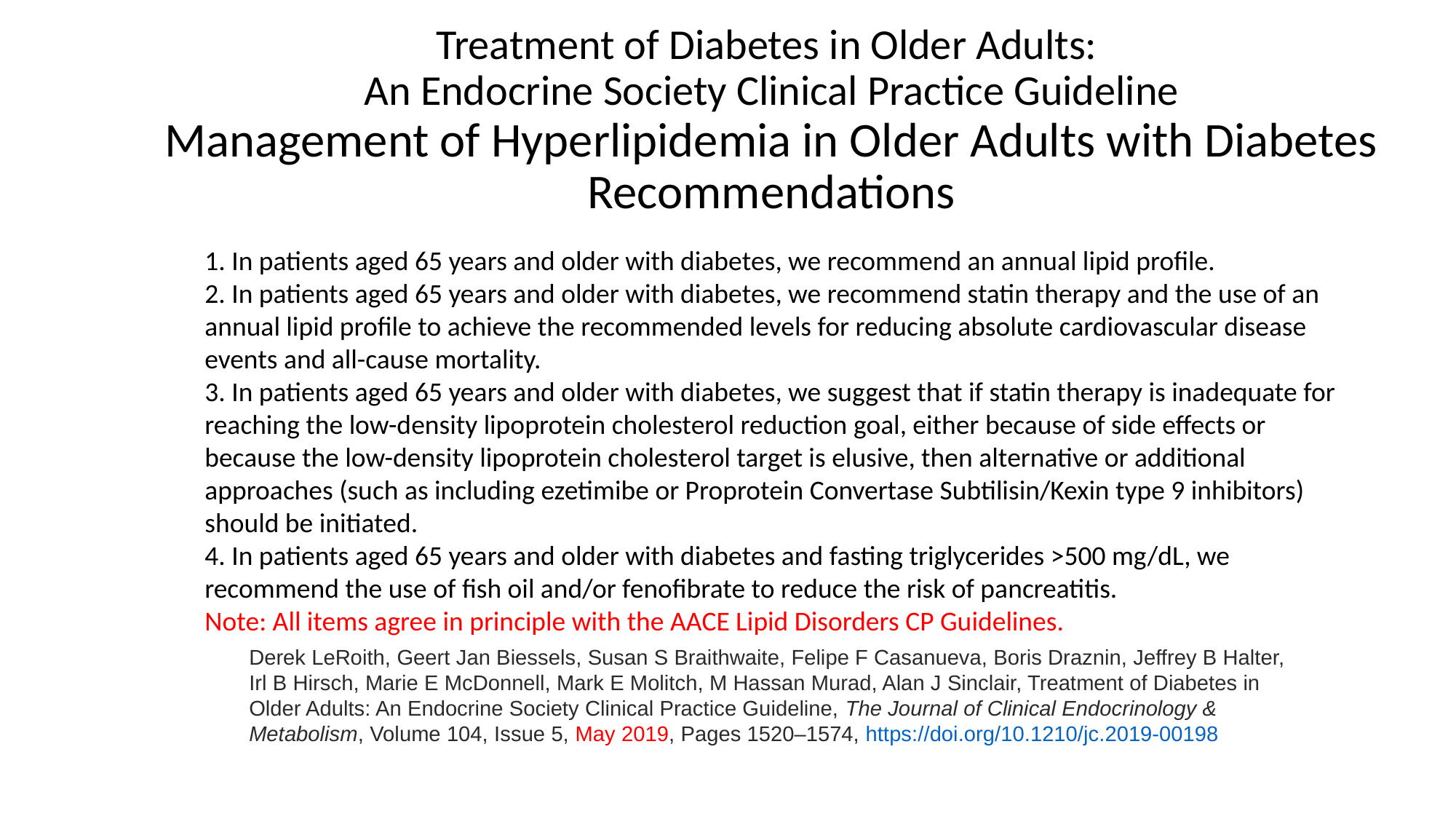

# Treatment of Diabetes in Older Adults: An Endocrine Society Clinical Practice Guideline Management of Hyperlipidemia in Older Adults with Diabetes Recommendations
1. In patients aged 65 years and older with diabetes, we recommend an annual lipid profile.
2. In patients aged 65 years and older with diabetes, we recommend statin therapy and the use of an
annual lipid profile to achieve the recommended levels for reducing absolute cardiovascular disease
events and all-cause mortality.
3. In patients aged 65 years and older with diabetes, we suggest that if statin therapy is inadequate for
reaching the low-density lipoprotein cholesterol reduction goal, either because of side effects or
because the low-density lipoprotein cholesterol target is elusive, then alternative or additional
approaches (such as including ezetimibe or Proprotein Convertase Subtilisin/Kexin type 9 inhibitors)
should be initiated.
4. In patients aged 65 years and older with diabetes and fasting triglycerides >500 mg/dL, we recommend the use of fish oil and/or fenofibrate to reduce the risk of pancreatitis.
Note: All items agree in principle with the AACE Lipid Disorders CP Guidelines.
Derek LeRoith, Geert Jan Biessels, Susan S Braithwaite, Felipe F Casanueva, Boris Draznin, Jeffrey B Halter, Irl B Hirsch, Marie E McDonnell, Mark E Molitch, M Hassan Murad, Alan J Sinclair, Treatment of Diabetes in Older Adults: An Endocrine Society Clinical Practice Guideline, The Journal of Clinical Endocrinology & Metabolism, Volume 104, Issue 5, May 2019, Pages 1520–1574, https://doi.org/10.1210/jc.2019-00198